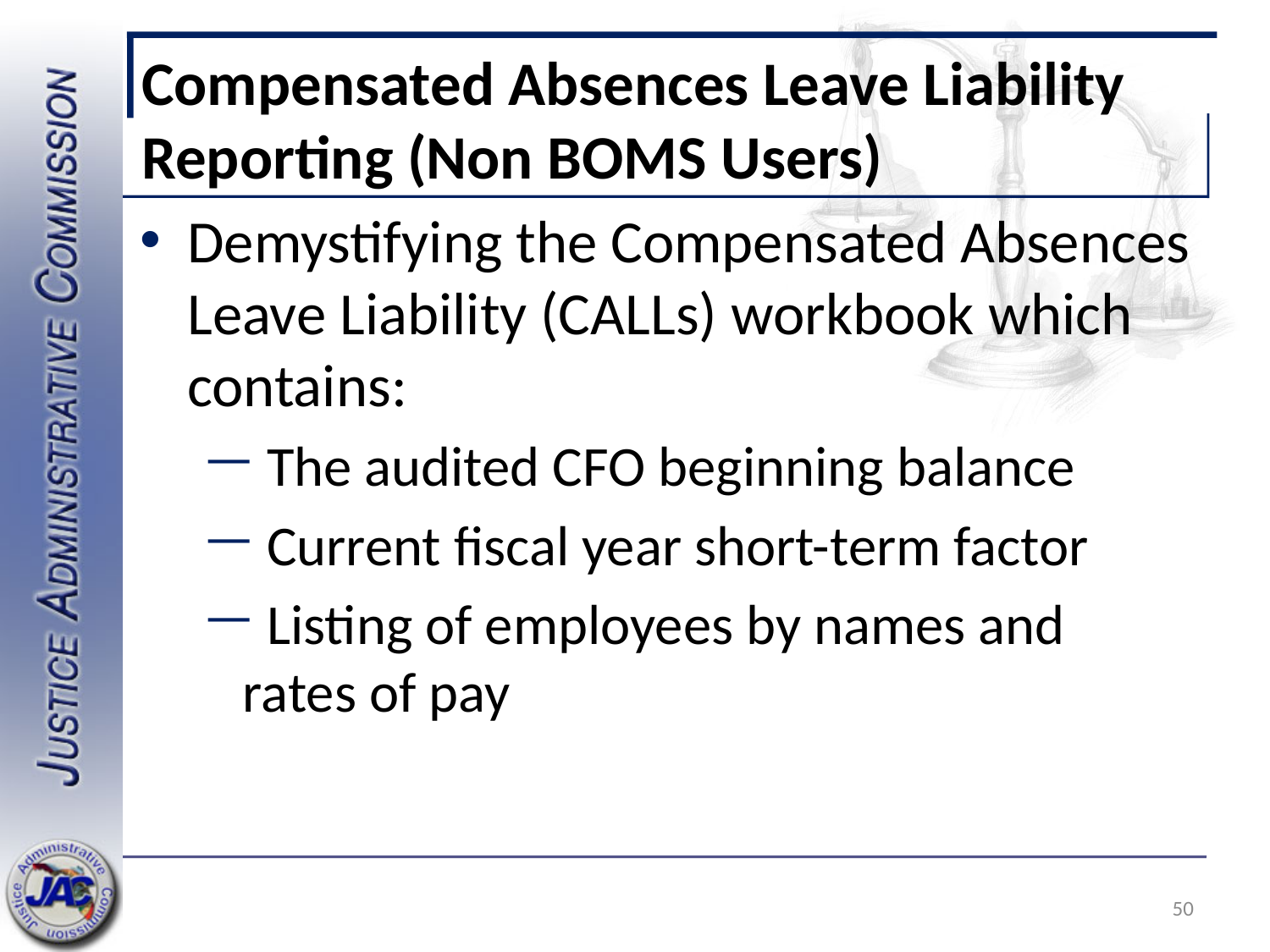

# Compensated Absences Leave Liability Reporting (Non BOMS Users)
Demystifying the Compensated Absences Leave Liability (CALLs) workbook which contains:
The audited CFO beginning balance
Current fiscal year short-term factor
 Listing of employees by names and 	rates of pay

50